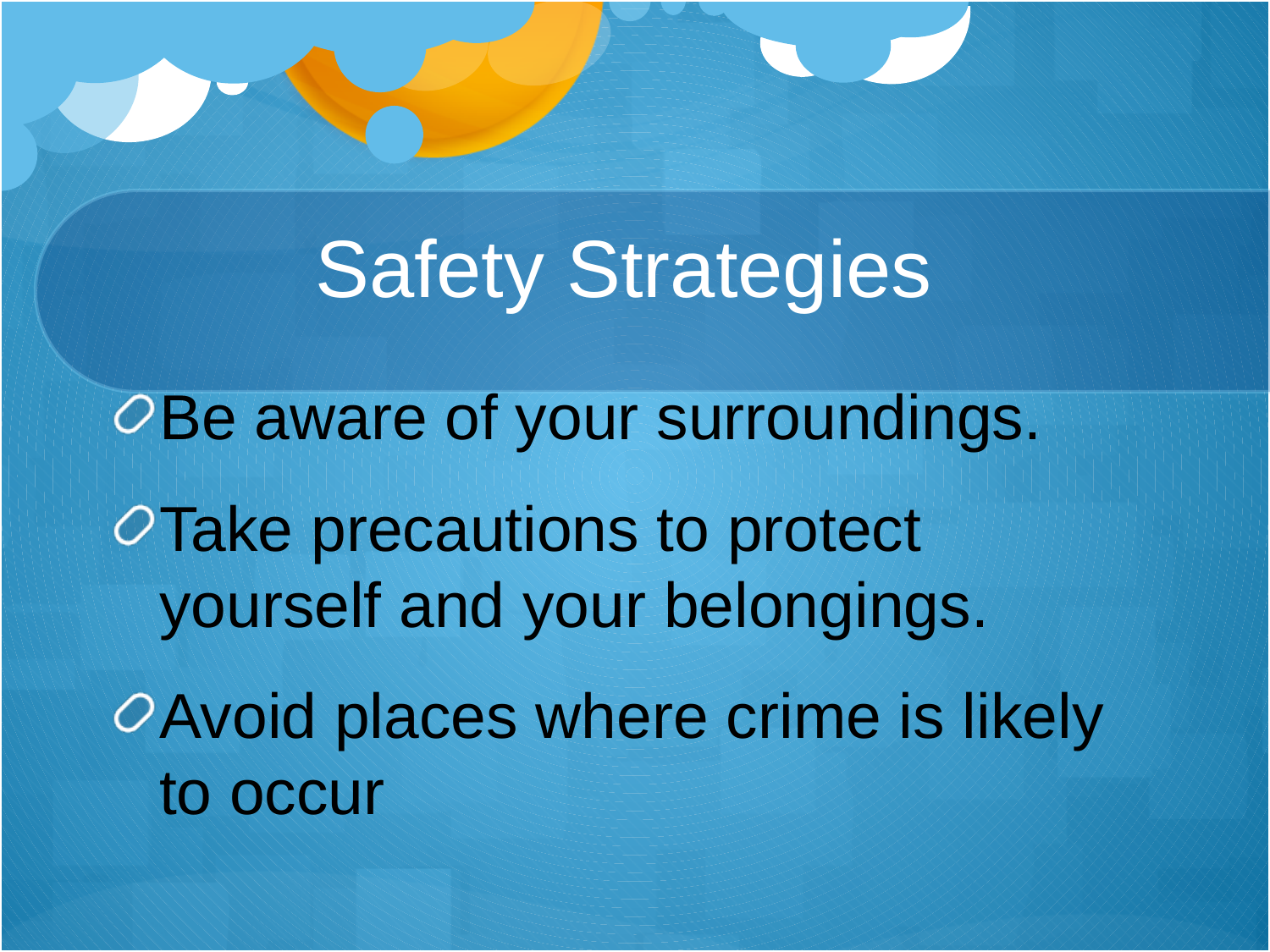

# Safety Strategies
Be aware of your surroundings.
Take precautions to protect yourself and your belongings.
Avoid places where crime is likely to occur